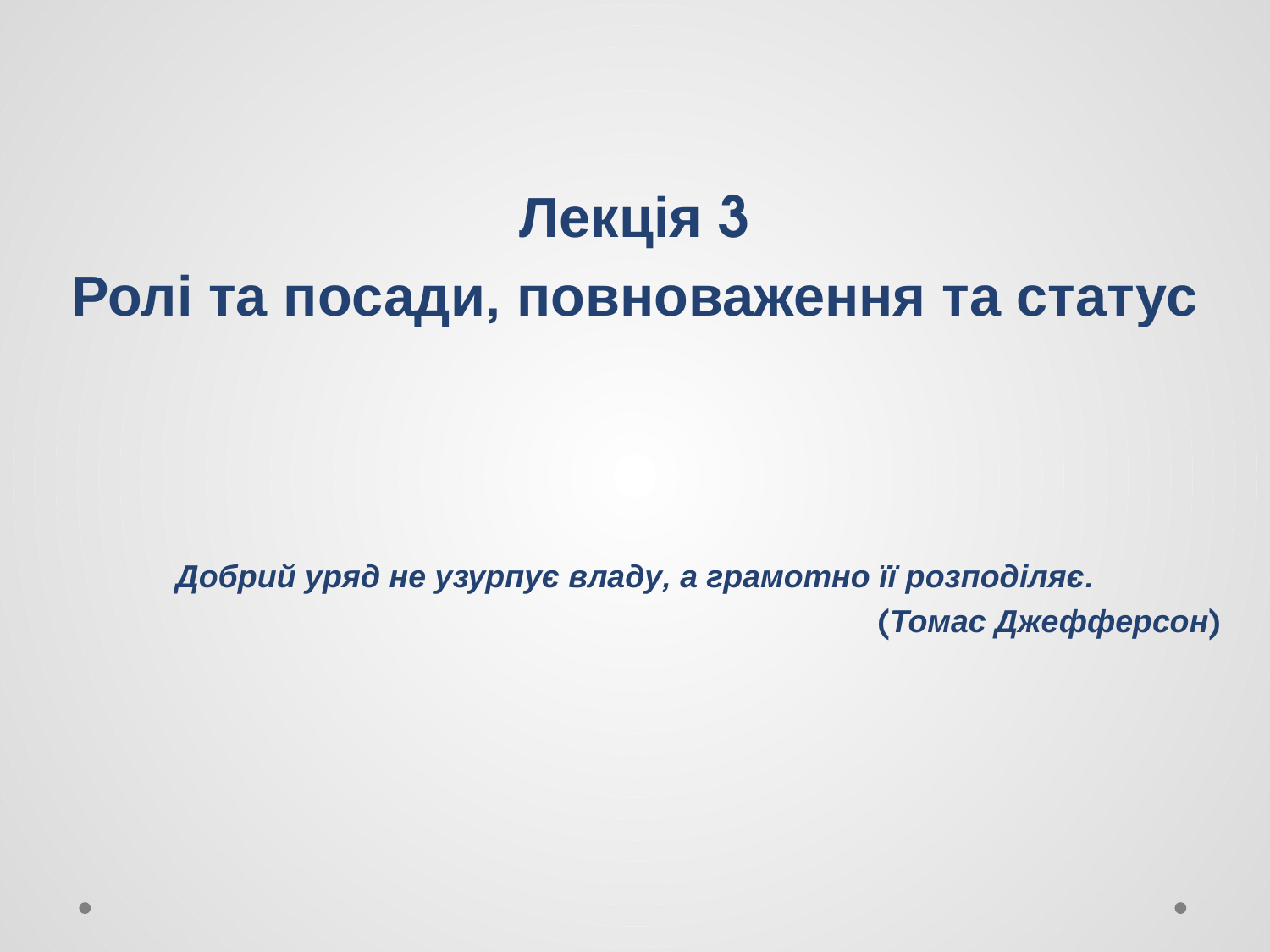

Лекція 3
Ролі та посади, повноваження та статус

Добрий уряд не узурпує владу, а грамотно її розподіляє.
(Томас Джефферсон)